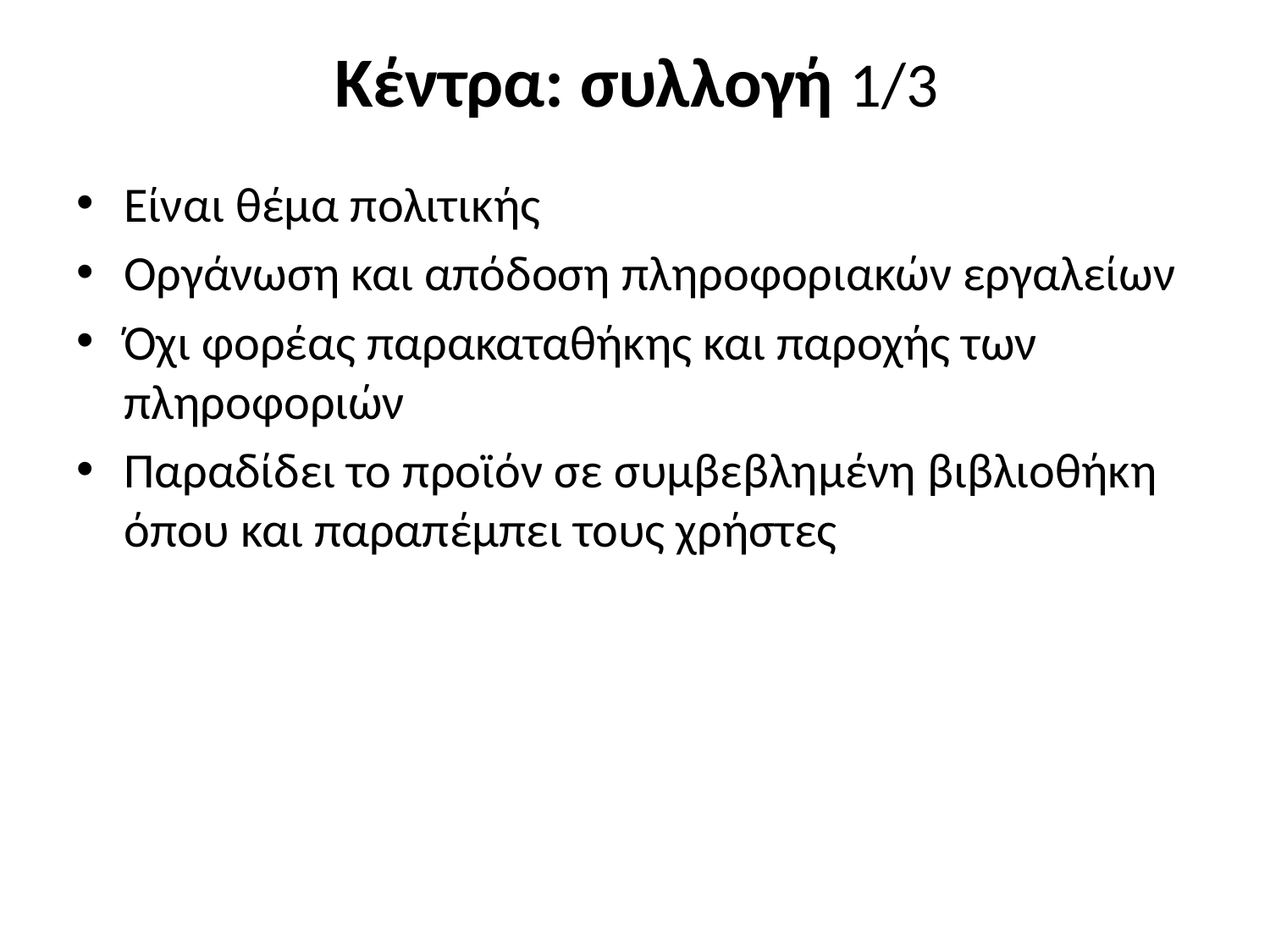

# Κέντρα: συλλογή 1/3
Είναι θέμα πολιτικής
Οργάνωση και απόδοση πληροφοριακών εργαλείων
Όχι φορέας παρακαταθήκης και παροχής των πληροφοριών
Παραδίδει το προϊόν σε συμβεβλημένη βιβλιοθήκη όπου και παραπέμπει τους χρήστες